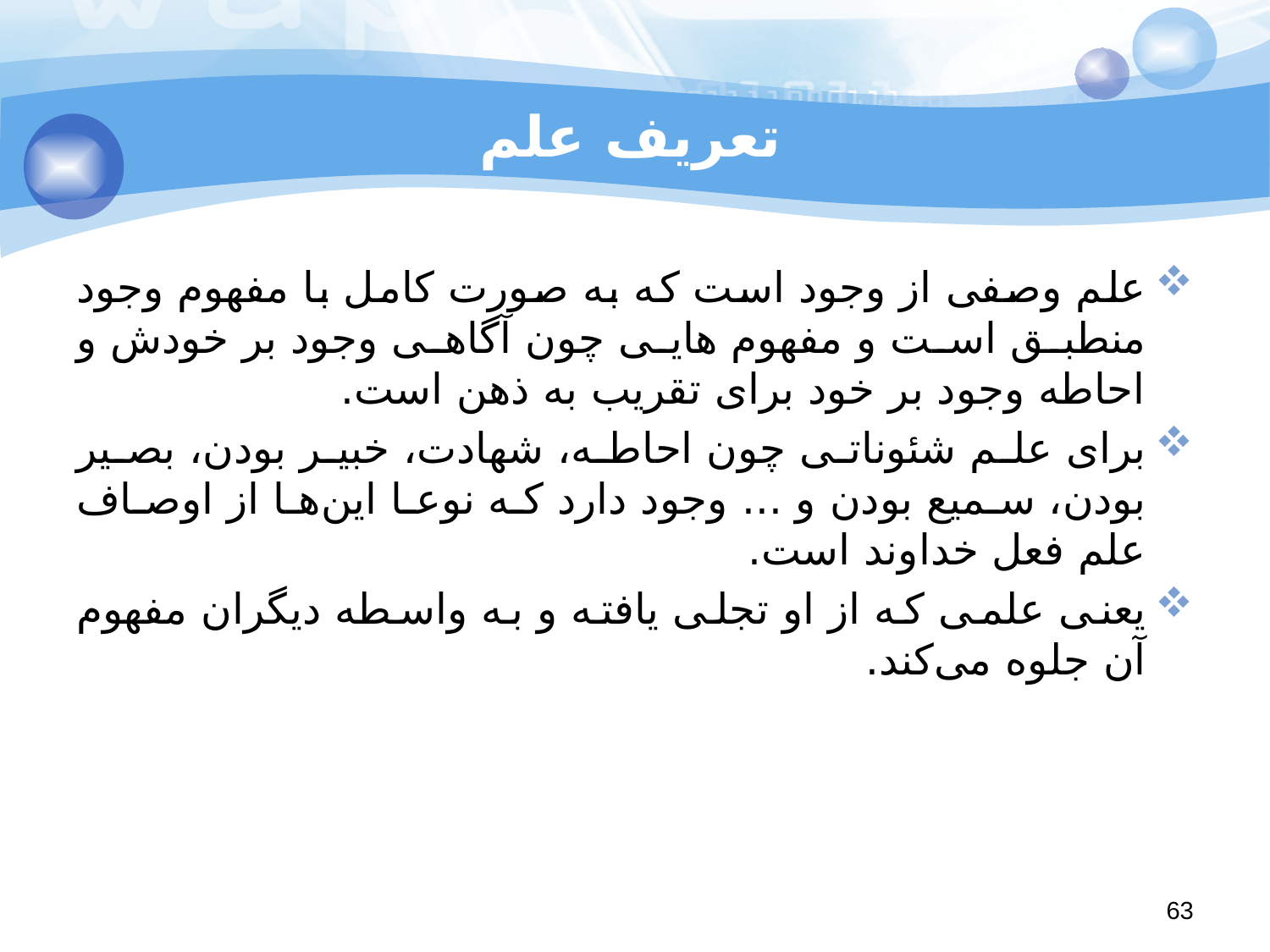

# تعریف علم
علم وصفی از وجود است که به صورت کامل با مفهوم وجود منطبق است و مفهوم هایی چون آگاهی وجود بر خودش و احاطه وجود بر خود برای تقریب به ذهن است.
برای علم شئوناتی چون احاطه، شهادت، خبیر بودن، بصیر بودن، سمیع بودن و ... وجود دارد که نوعا این‌ها از اوصاف علم فعل خداوند است.
یعنی علمی که از او تجلی یافته و به واسطه دیگران مفهوم آن جلوه می‌کند.

63